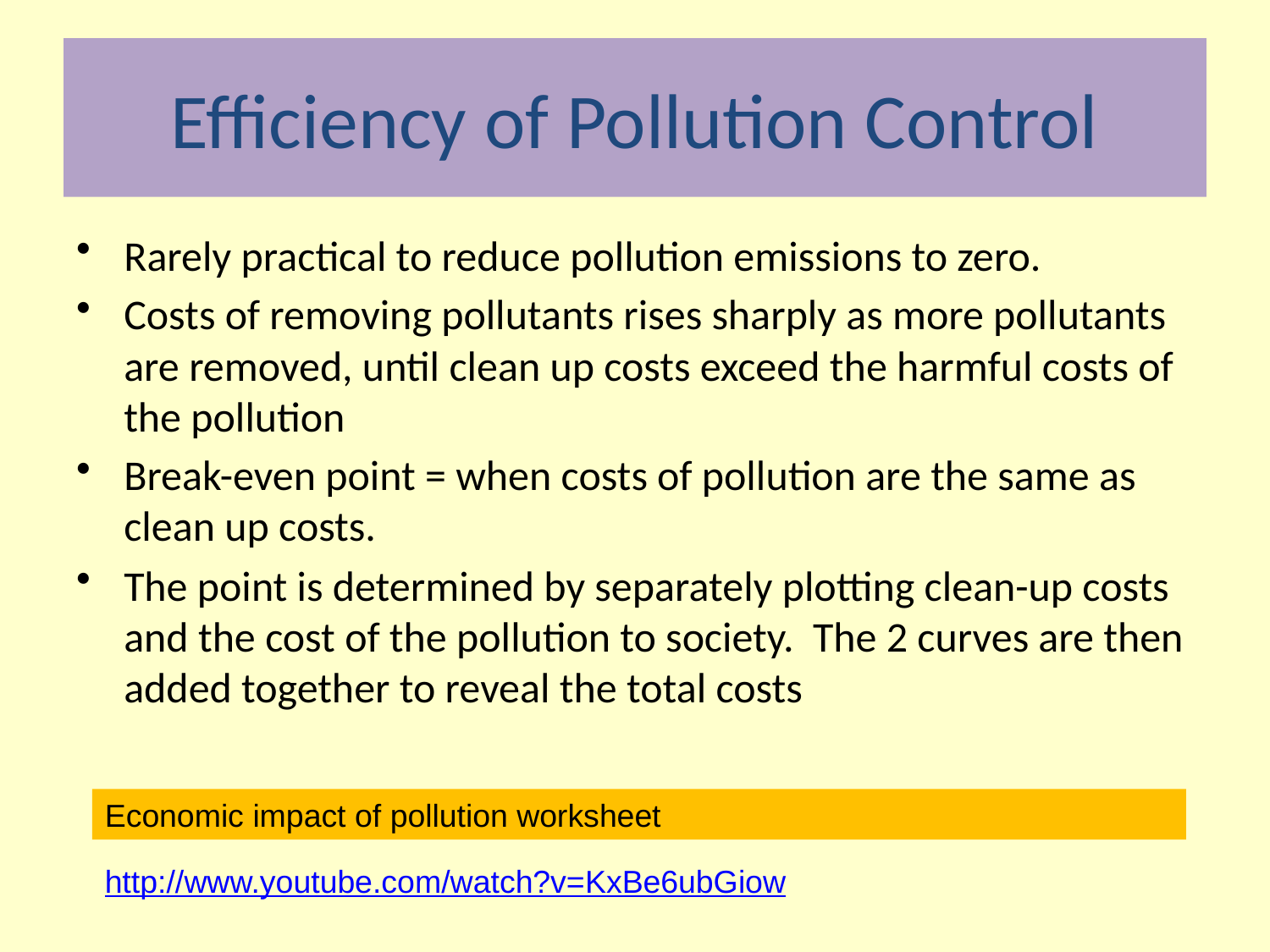

# Efficiency of Pollution Control
Rarely practical to reduce pollution emissions to zero.
Costs of removing pollutants rises sharply as more pollutants are removed, until clean up costs exceed the harmful costs of the pollution
Break-even point = when costs of pollution are the same as clean up costs.
The point is determined by separately plotting clean-up costs and the cost of the pollution to society.  The 2 curves are then added together to reveal the total costs
Economic impact of pollution worksheet
http://www.youtube.com/watch?v=KxBe6ubGiow